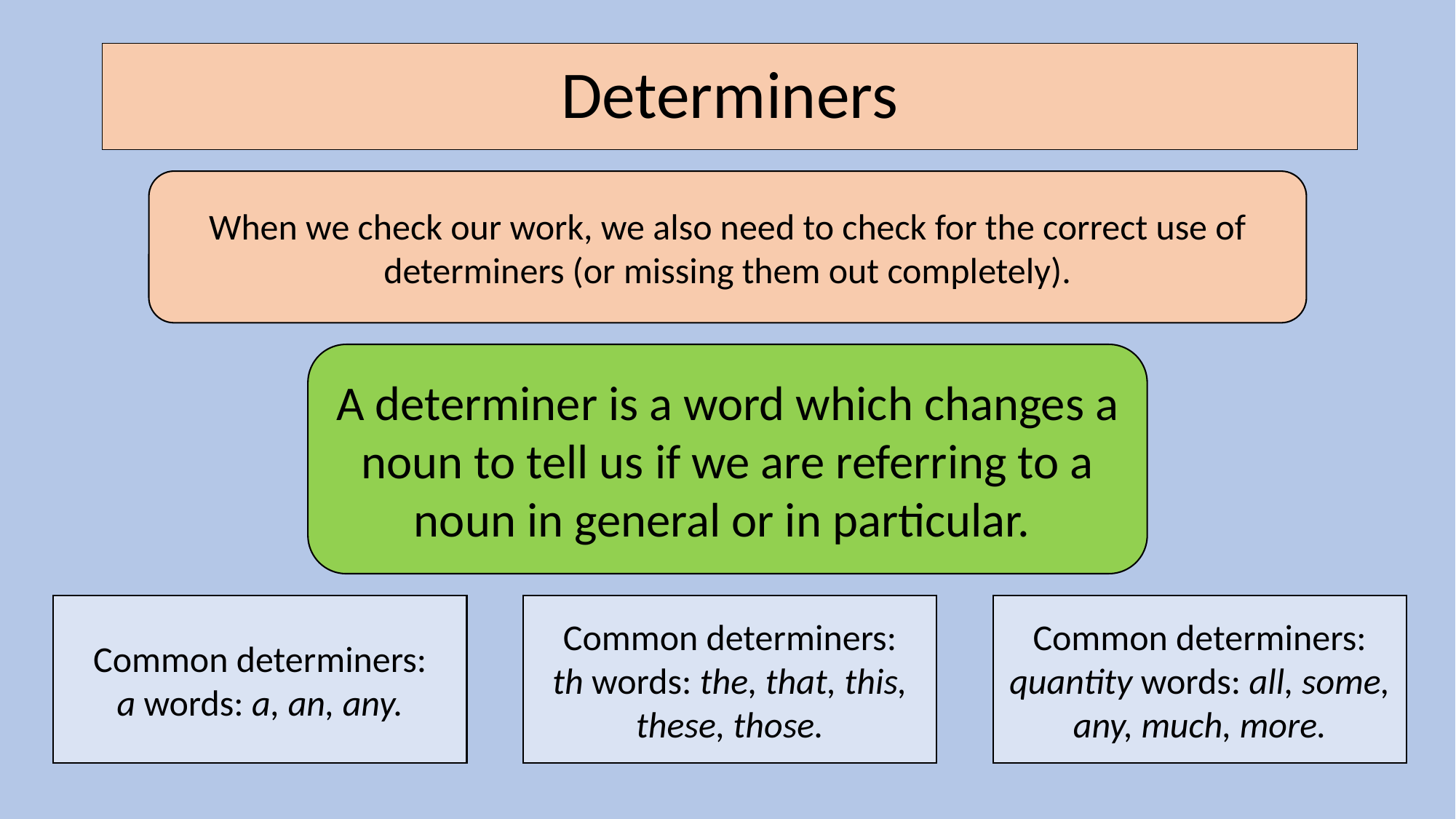

# Determiners
When we check our work, we also need to check for the correct use of determiners (or missing them out completely).
A determiner is a word which changes a noun to tell us if we are referring to a noun in general or in particular.
Common determiners:
quantity words: all, some, any, much, more.
Common determiners:
a words: a, an, any.
Common determiners:
th words: the, that, this, these, those.